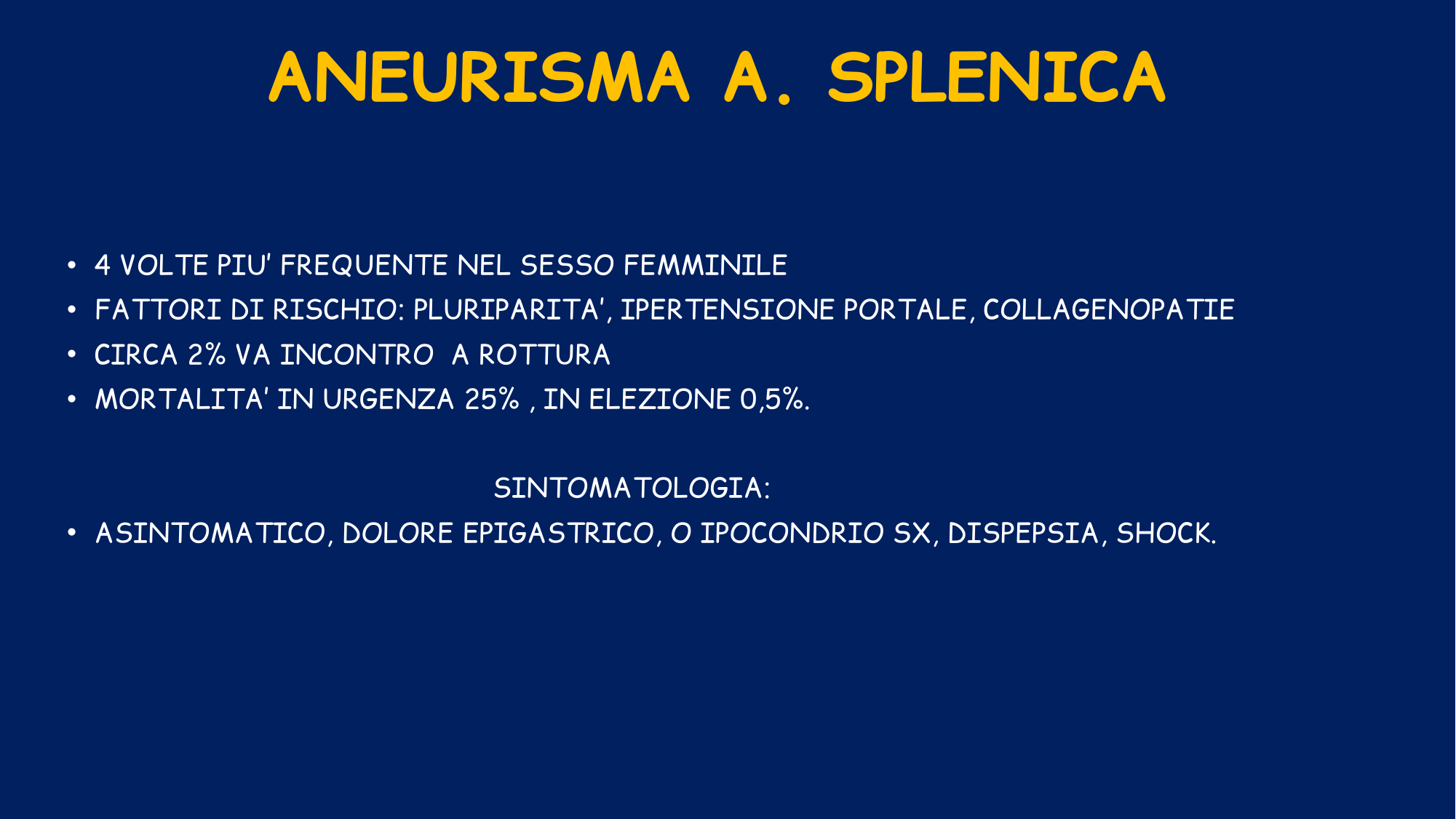

# ANEURISMA A. SPLENICA
4 VOLTE PIU’ FREQUENTE NEL SESSO FEMMINILE
FATTORI DI RISCHIO: PLURIPARITA’, IPERTENSIONE PORTALE, COLLAGENOPATIE
CIRCA 2% VA INCONTRO  A ROTTURA
MORTALITA’ IN URGENZA 25% , IN ELEZIONE 0,5%.

                                                    SINTOMATOLOGIA:
ASINTOMATICO, DOLORE EPIGASTRICO, O IPOCONDRIO SX, DISPEPSIA, SHOCK.